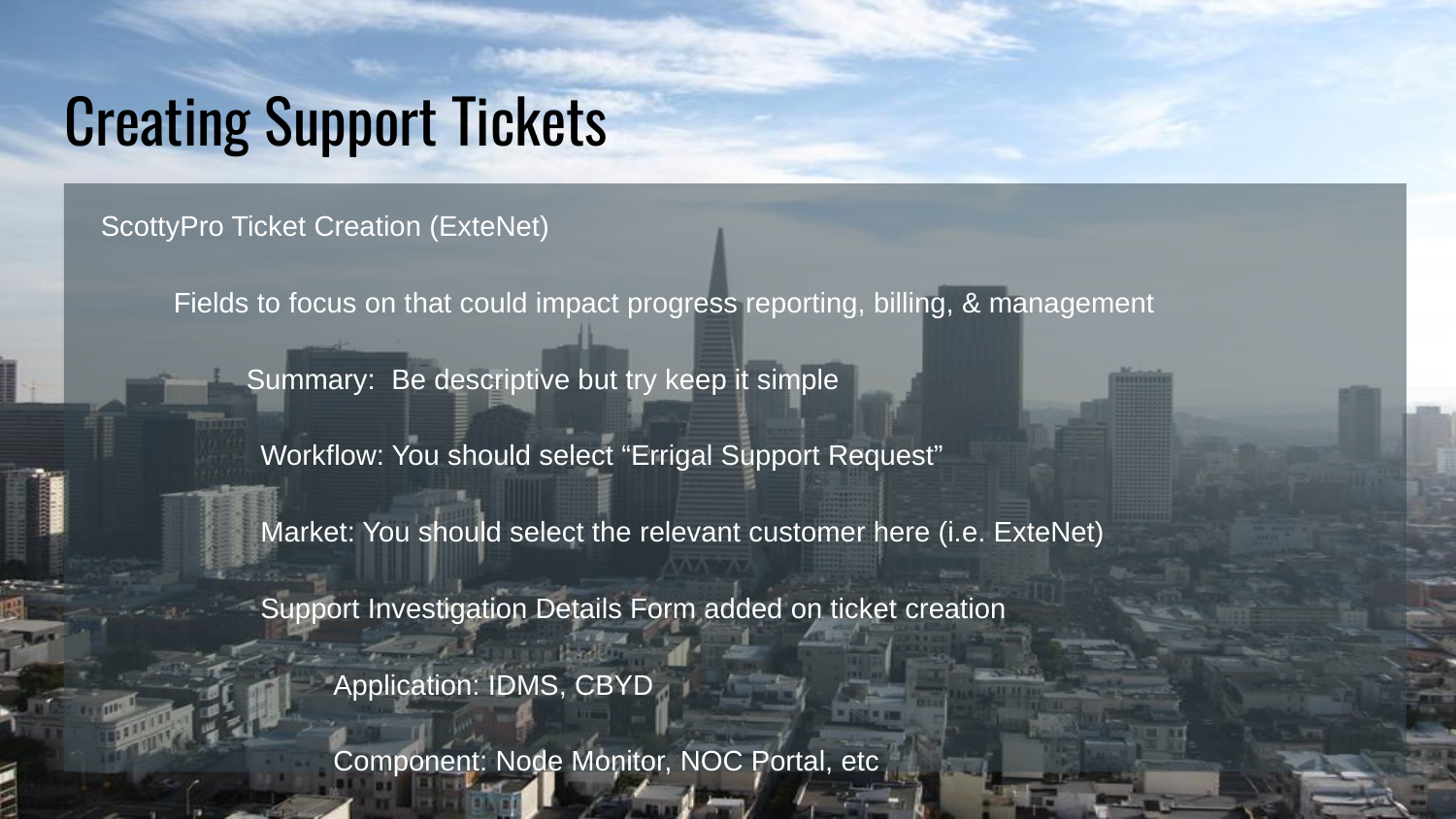

# Creating Support Tickets
ScottyPro Ticket Creation (ExteNet)
Fields to focus on that could impact progress reporting, billing, & management
Summary:  Be descriptive but try keep it simple
Workflow: You should select “Errigal Support Request”
Market: You should select the relevant customer here (i.e. ExteNet)
Support Investigation Details Form added on ticket creation
Application: IDMS, CBYD
Component: Node Monitor, NOC Portal, etc
Issue Category: Service Request, Abnormal Behavior, etc.
SPs: Same as JIRA. Ask for help if needed!
Customer Contact: Same as JIRA
Description: Same as JIRA and absolutely vital! (5 Ws!)